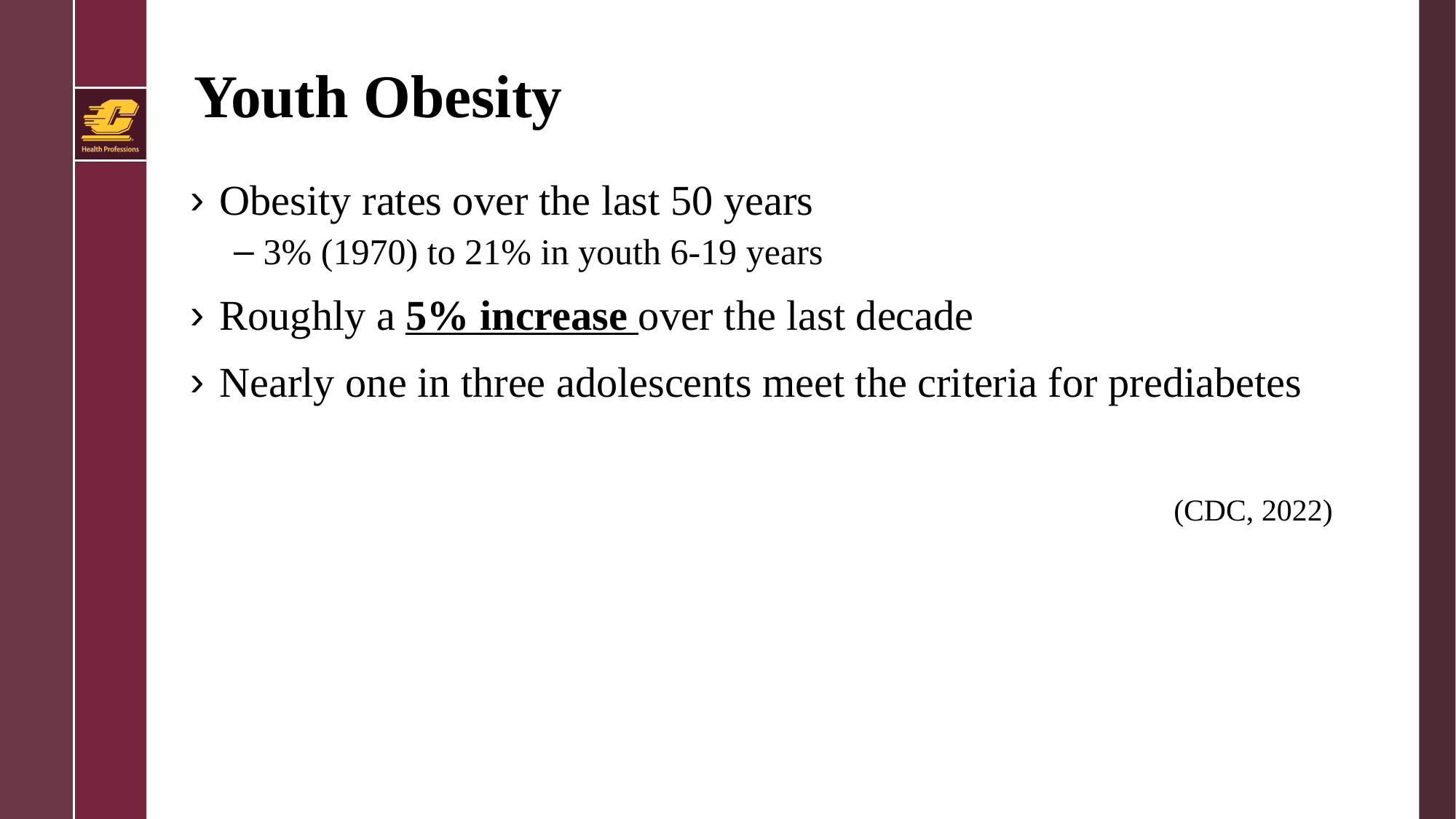

# Youth Obesity
Obesity rates over the last 50 years
3% (1970) to 21% in youth 6-19 years
Roughly a 5% increase over the last decade
Nearly one in three adolescents meet the criteria for prediabetes

(CDC, 2022)